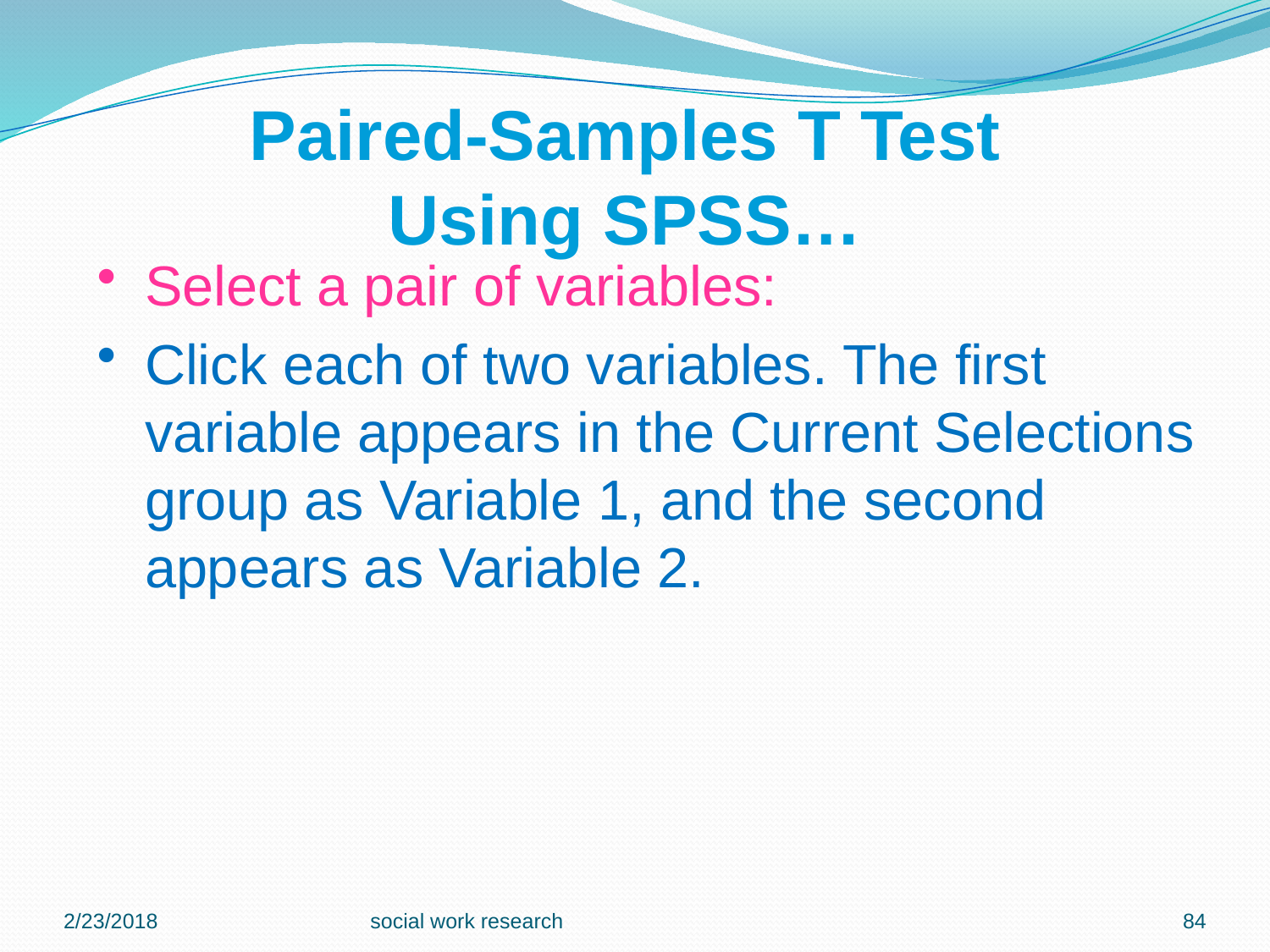

Paired-Samples T Test
Using SPSS…
Select a pair of variables:
Click each of two variables. The first variable appears in the Current Selections group as Variable 1, and the second appears as Variable 2.

2/23/2018
social work research
84